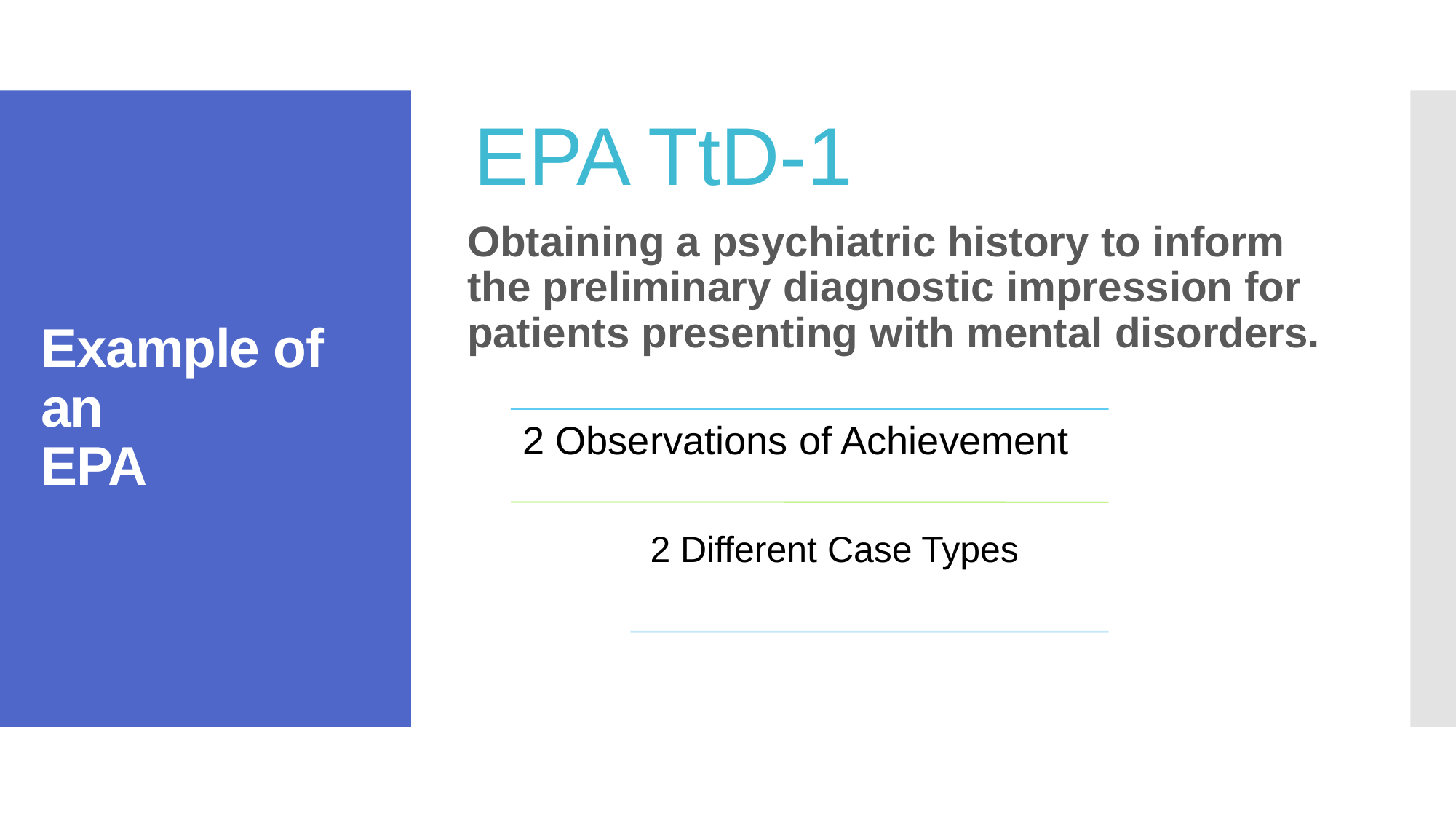

EPA TtD-1
# Example of an EPA
Obtaining a psychiatric history to inform the preliminary diagnostic impression for patients presenting with mental disorders.
2 Observations of Achievement
At least:
2 Different Case Types